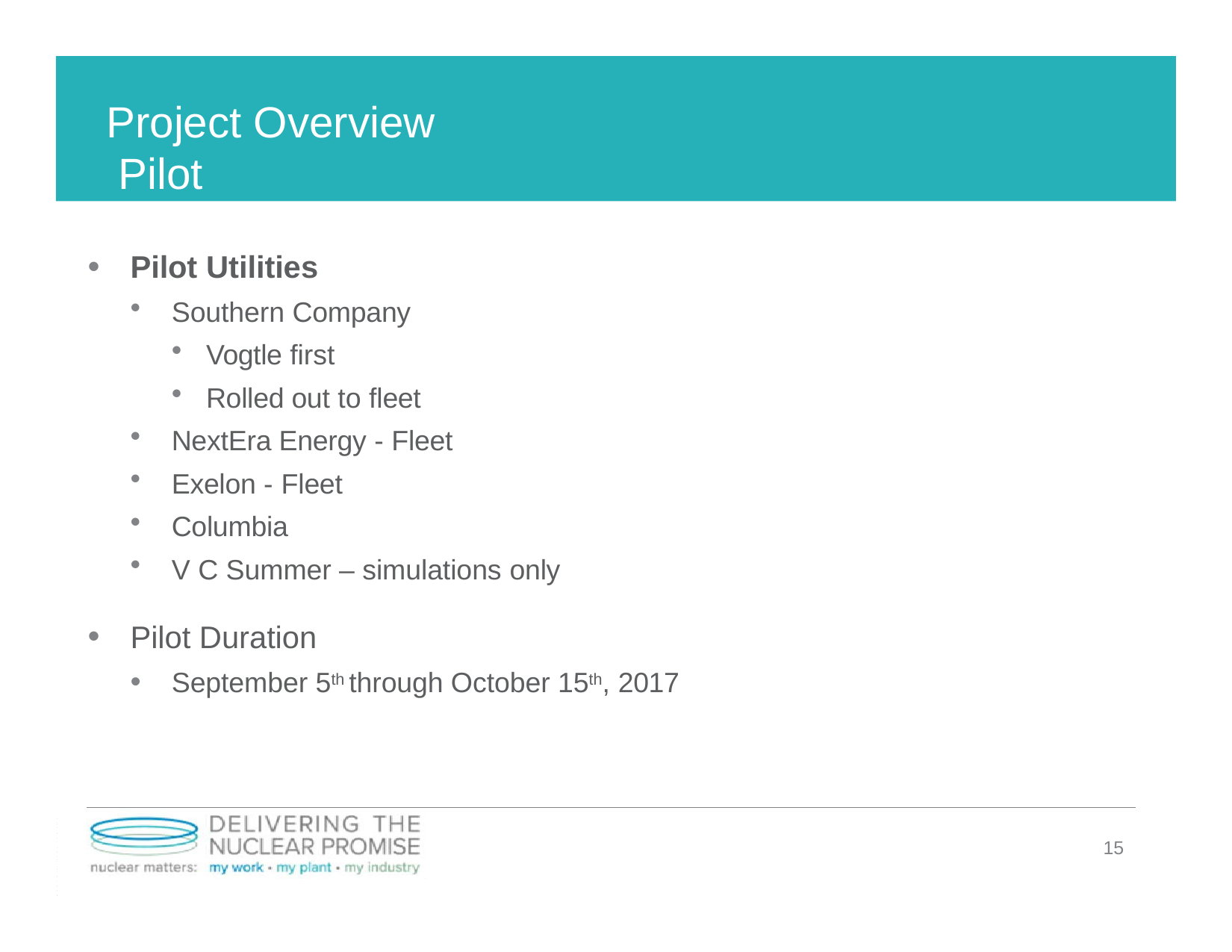

# Project Overview  Pilot
Pilot Utilities
Southern Company
Vogtle first
Rolled out to fleet
NextEra Energy - Fleet
Exelon - Fleet
Columbia
V C Summer – simulations only

Pilot Duration
September 5th through October 15th, 2017

15